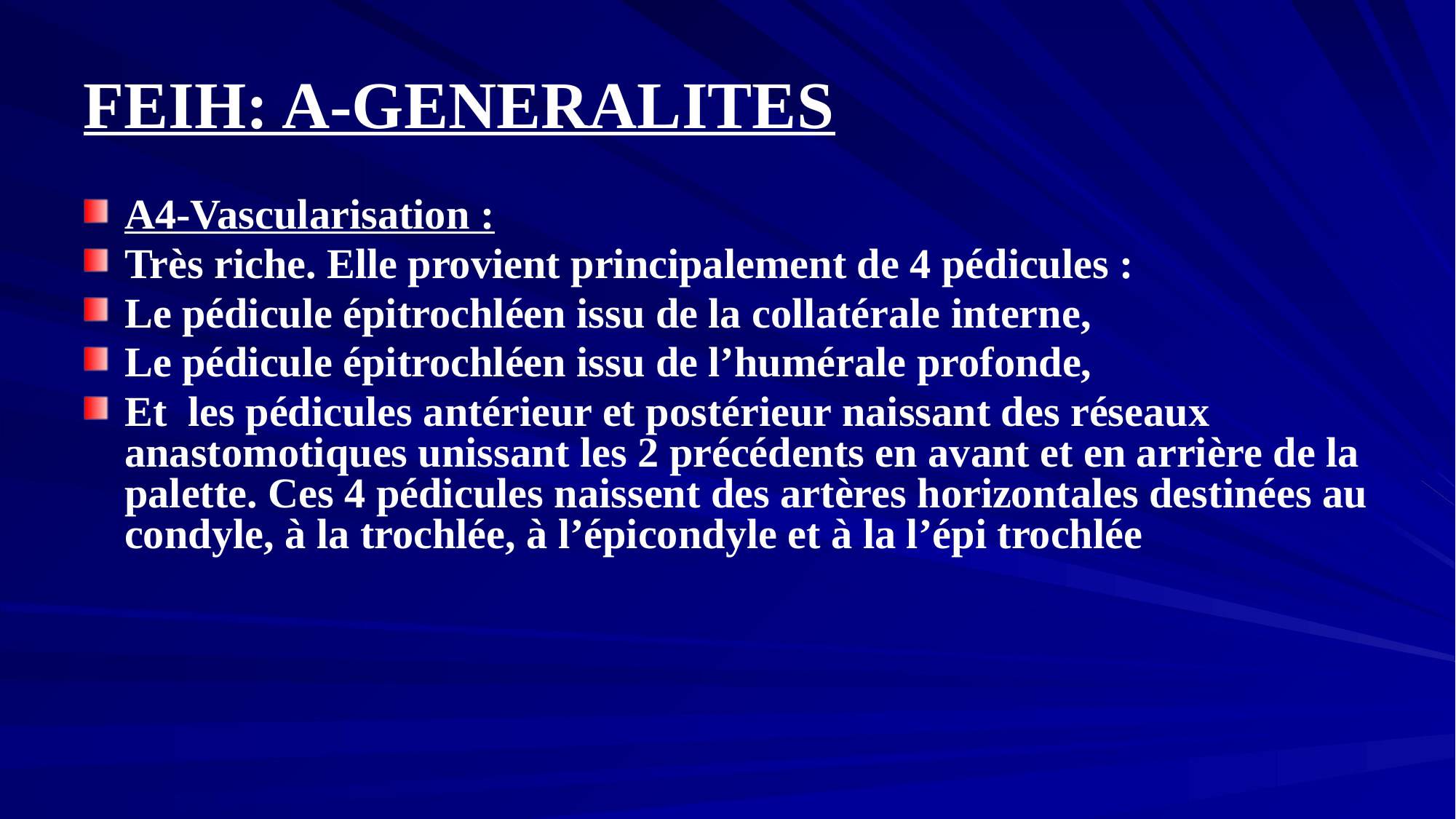

# FEIH: A-GENERALITES
A4-Vascularisation :
Très riche. Elle provient principalement de 4 pédicules :
Le pédicule épitrochléen issu de la collatérale interne,
Le pédicule épitrochléen issu de l’humérale profonde,
Et  les pédicules antérieur et postérieur naissant des réseaux anastomotiques unissant les 2 précédents en avant et en arrière de la palette. Ces 4 pédicules naissent des artères horizontales destinées au condyle, à la trochlée, à l’épicondyle et à la l’épi trochlée